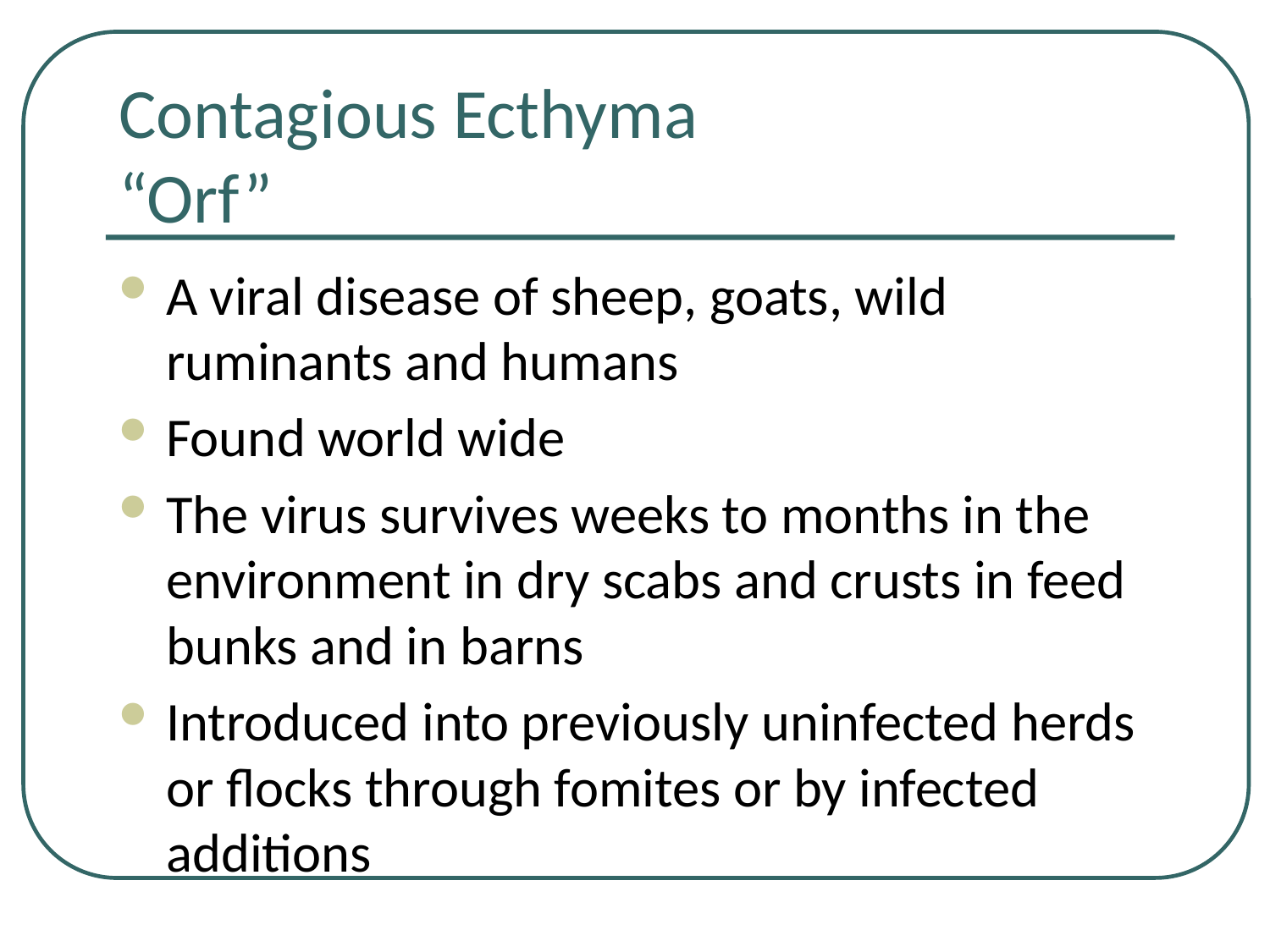

# Contagious Ecthyma “Orf”
A viral disease of sheep, goats, wild ruminants and humans
Found world wide
The virus survives weeks to months in the environment in dry scabs and crusts in feed bunks and in barns
Introduced into previously uninfected herds or flocks through fomites or by infected additions